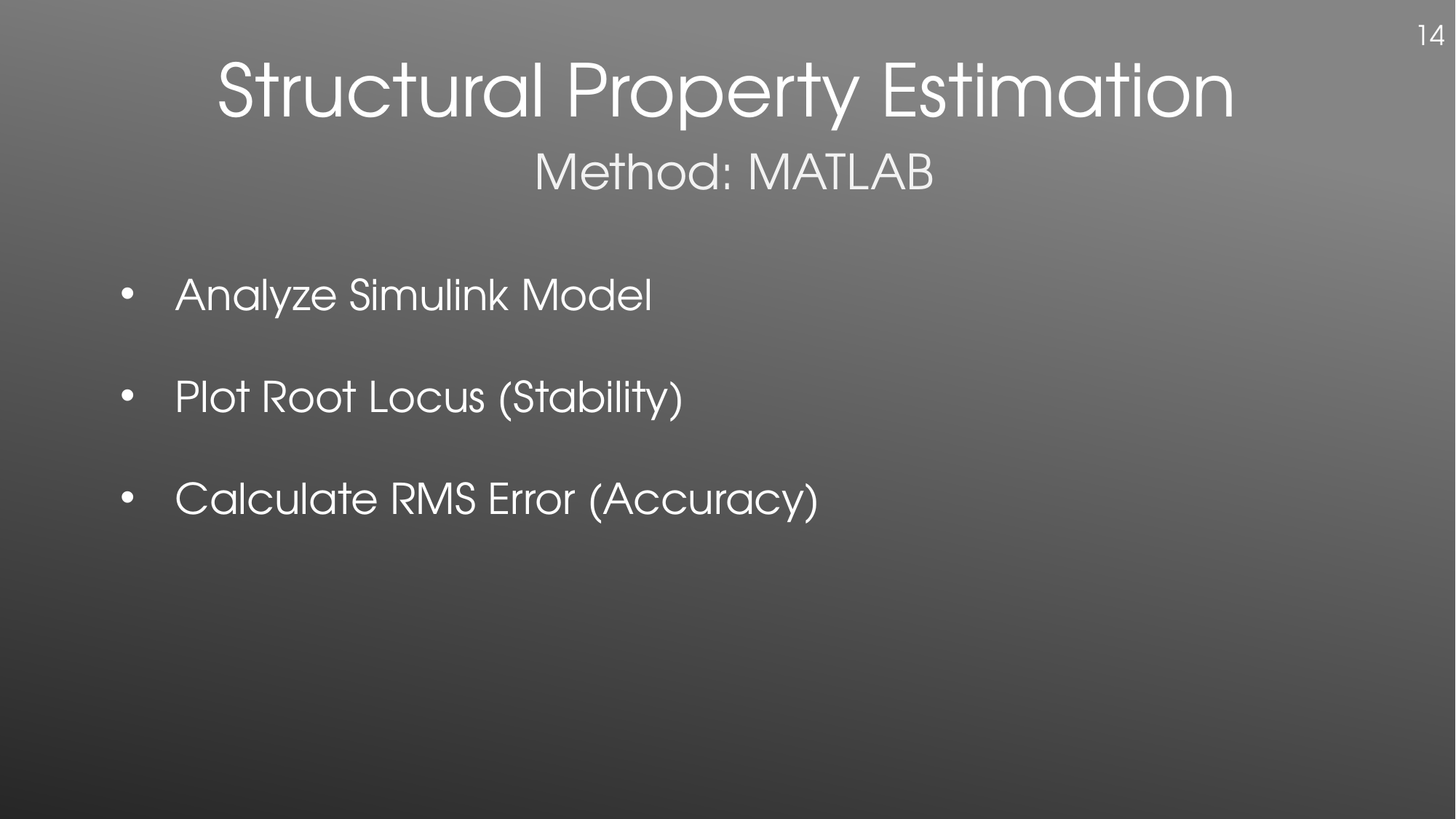

14
Structural Property Estimation
Method: MATLAB
Analyze Simulink Model

Plot Root Locus (Stability)

Calculate RMS Error (Accuracy)